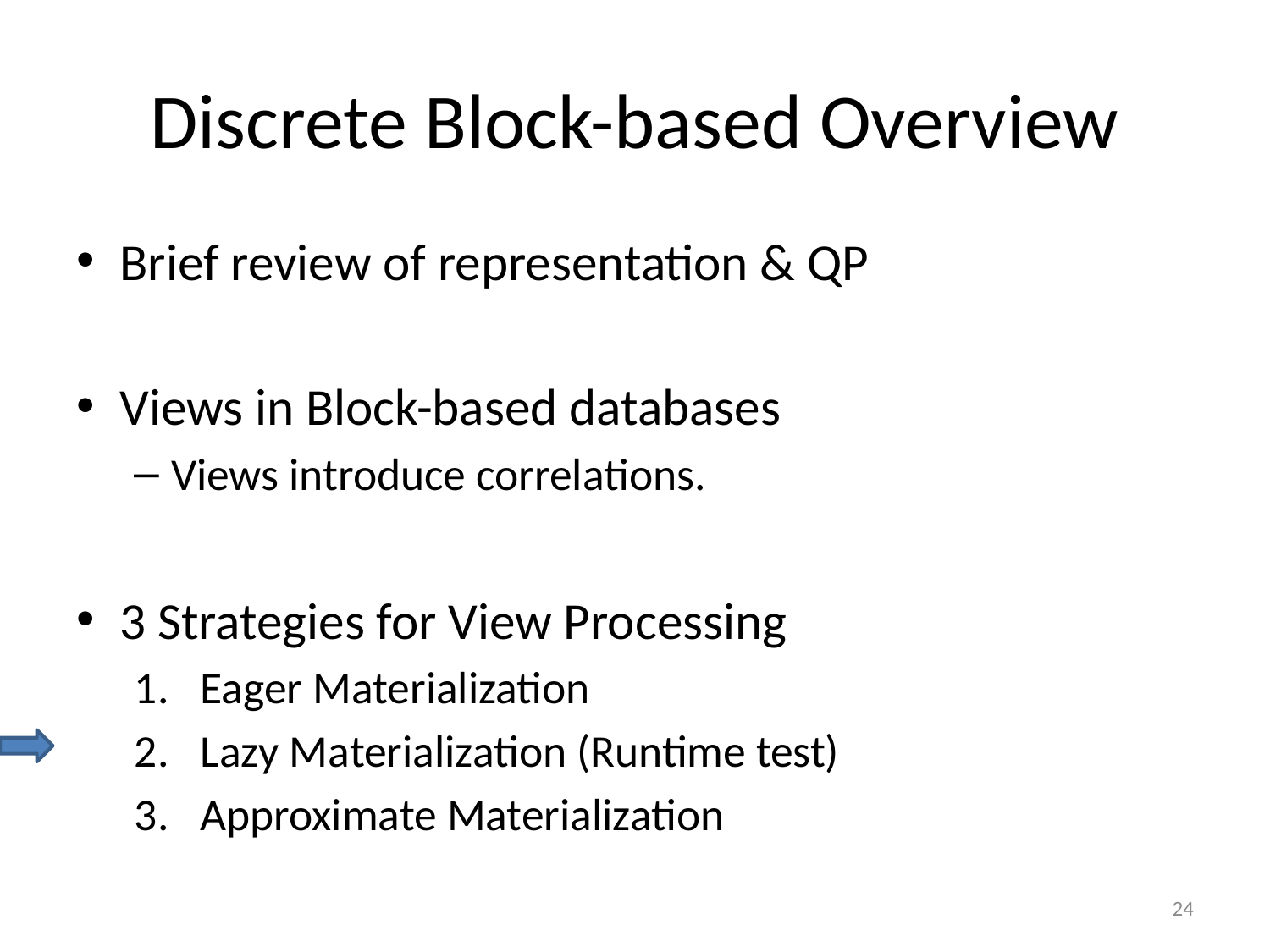

# Discrete Block-based Overview
Brief review of representation & QP

Views in Block-based databases
Views introduce correlations.

3 Strategies for View Processing
Eager Materialization
Lazy Materialization (Runtime test)
Approximate Materialization

24